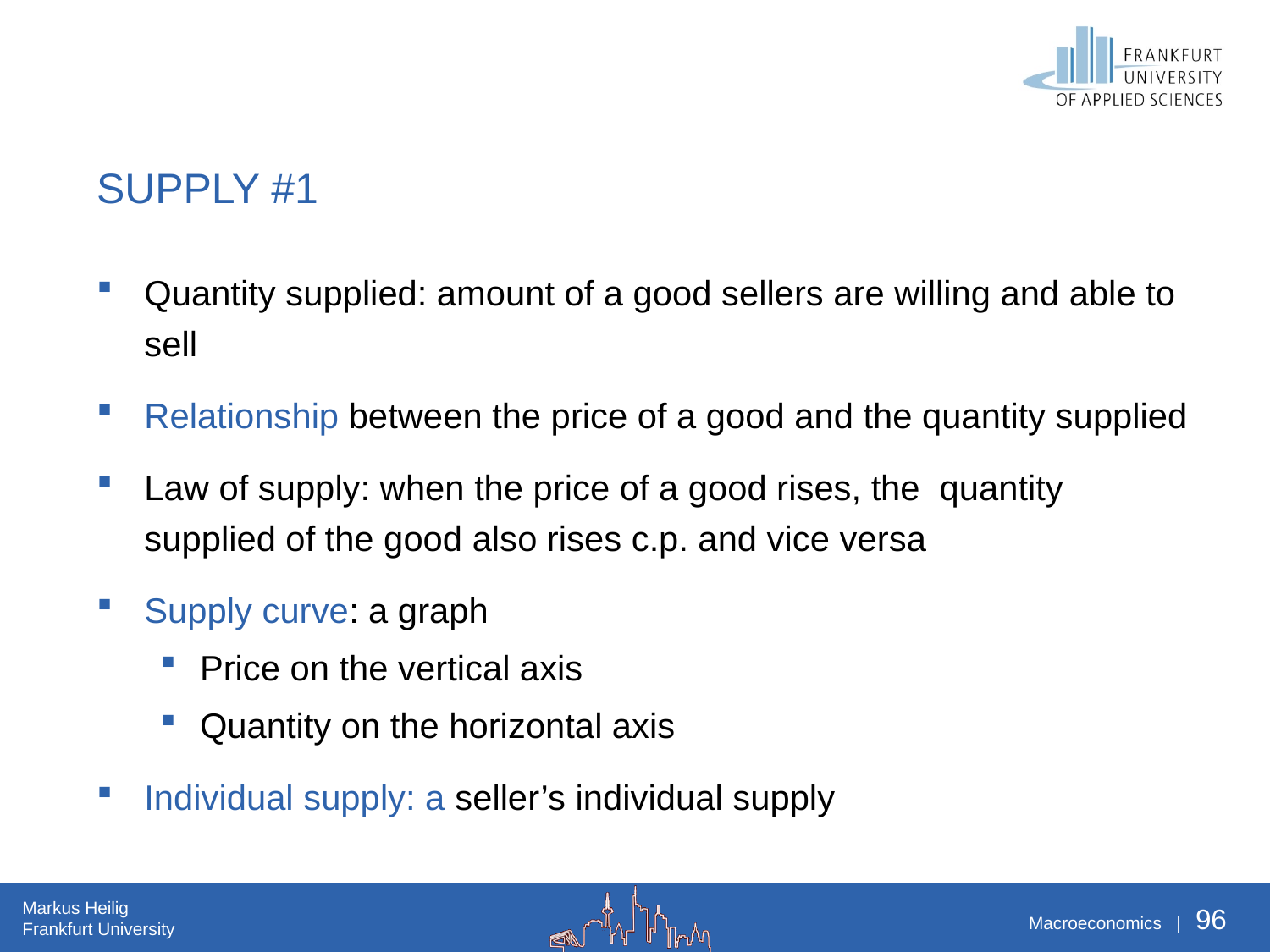

# Supply #1
Quantity supplied: amount of a good sellers are willing and able to sell
Relationship between the price of a good and the quantity supplied
Law of supply: when the price of a good rises, the  quantity supplied of the good also rises c.p. and vice versa
Supply curve: a graph
Price on the vertical axis
Quantity on the horizontal axis
Individual supply: a seller’s individual supply